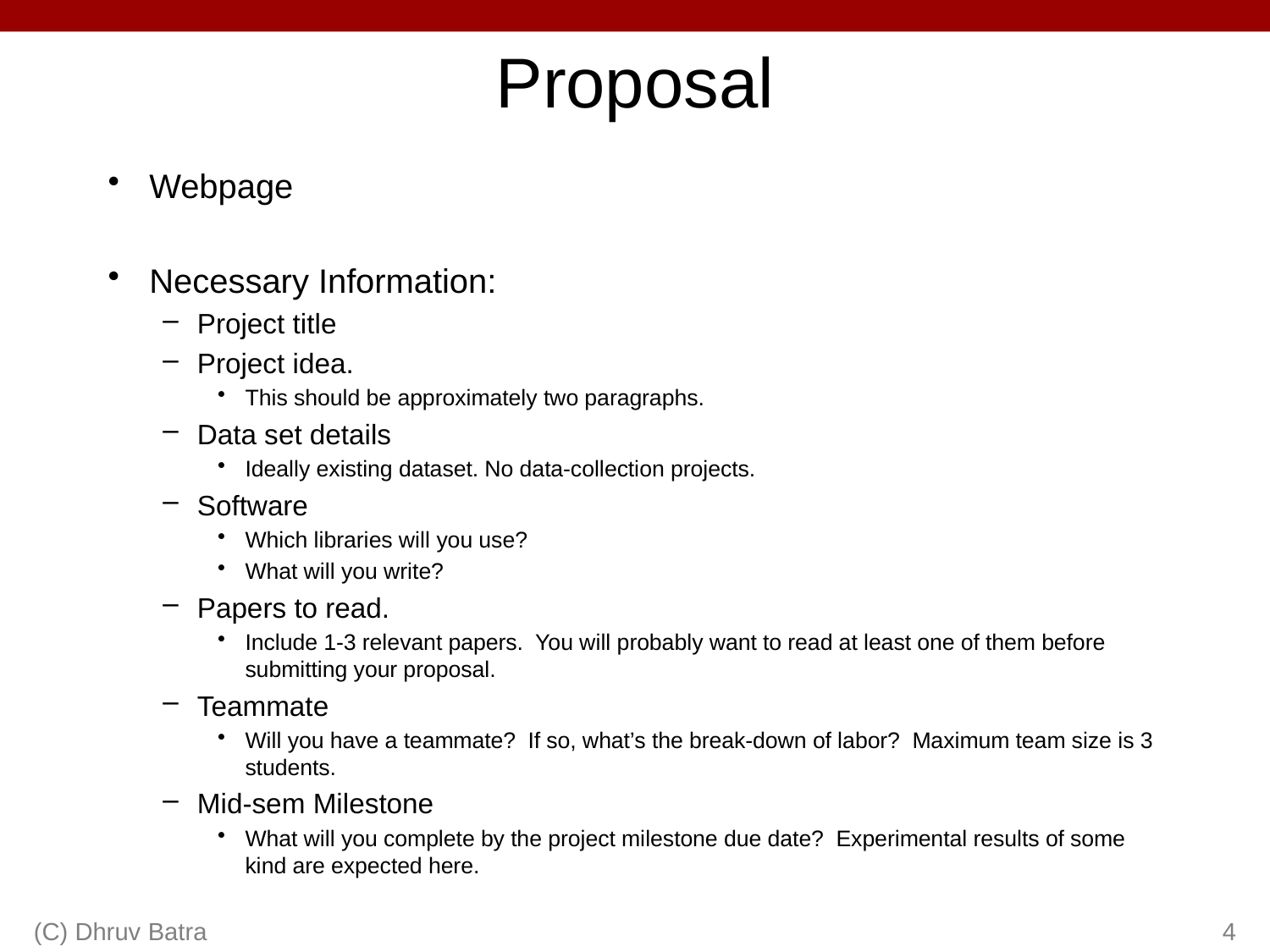

# Proposal
Webpage

Necessary Information:
Project title
Project idea.
This should be approximately two paragraphs.
Data set details
Ideally existing dataset. No data-collection projects.
Software
Which libraries will you use?
What will you write?
Papers to read.
Include 1-3 relevant papers.  You will probably want to read at least one of them before submitting your proposal.
Teammate
Will you have a teammate?  If so, what’s the break-down of labor?  Maximum team size is 3 students.
Mid-sem Milestone
What will you complete by the project milestone due date?  Experimental results of some kind are expected here.

(C) Dhruv Batra
4